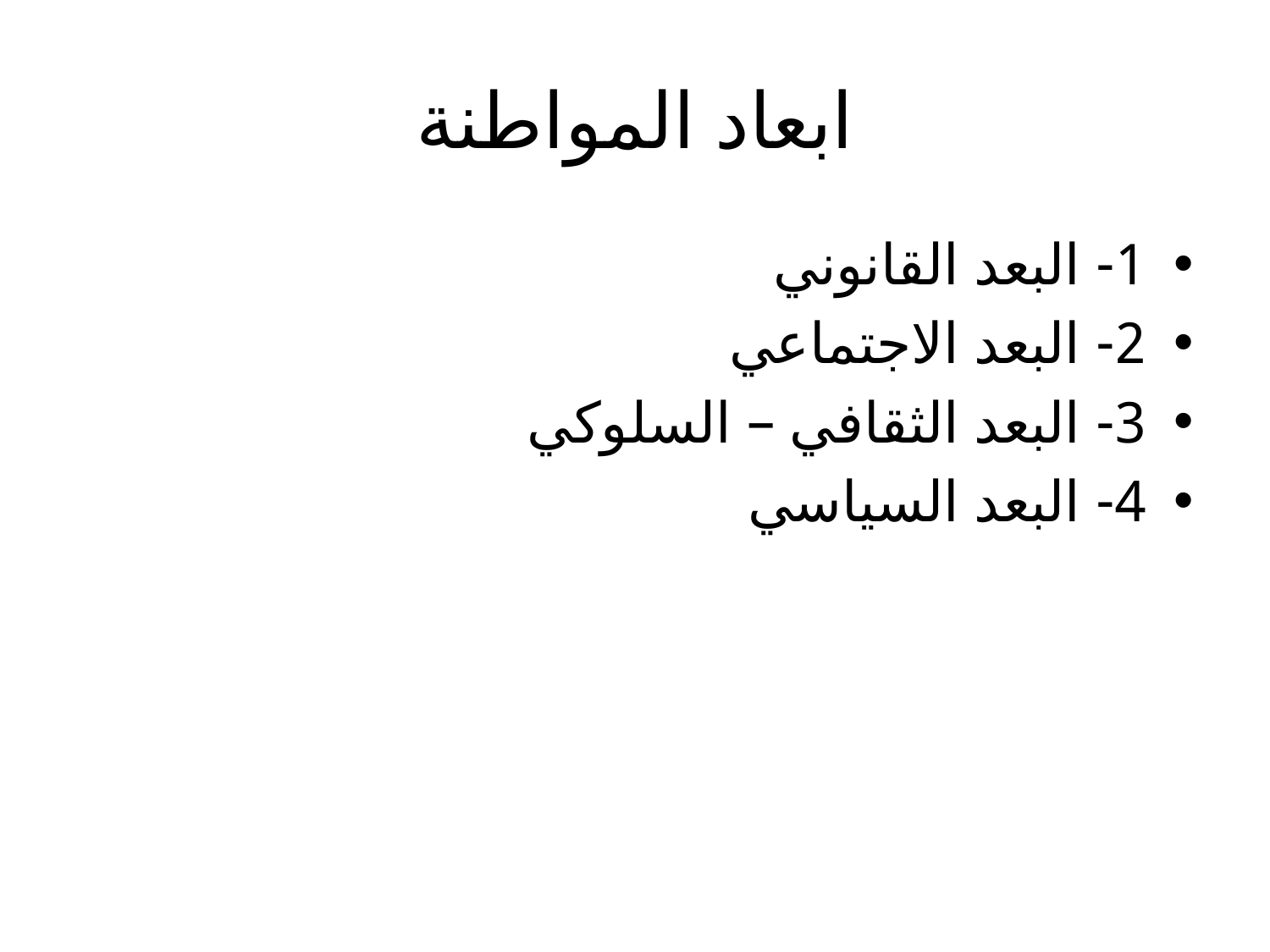

# ابعاد المواطنة
1- البعد القانوني
2- البعد الاجتماعي
3- البعد الثقافي – السلوكي
4- البعد السياسي